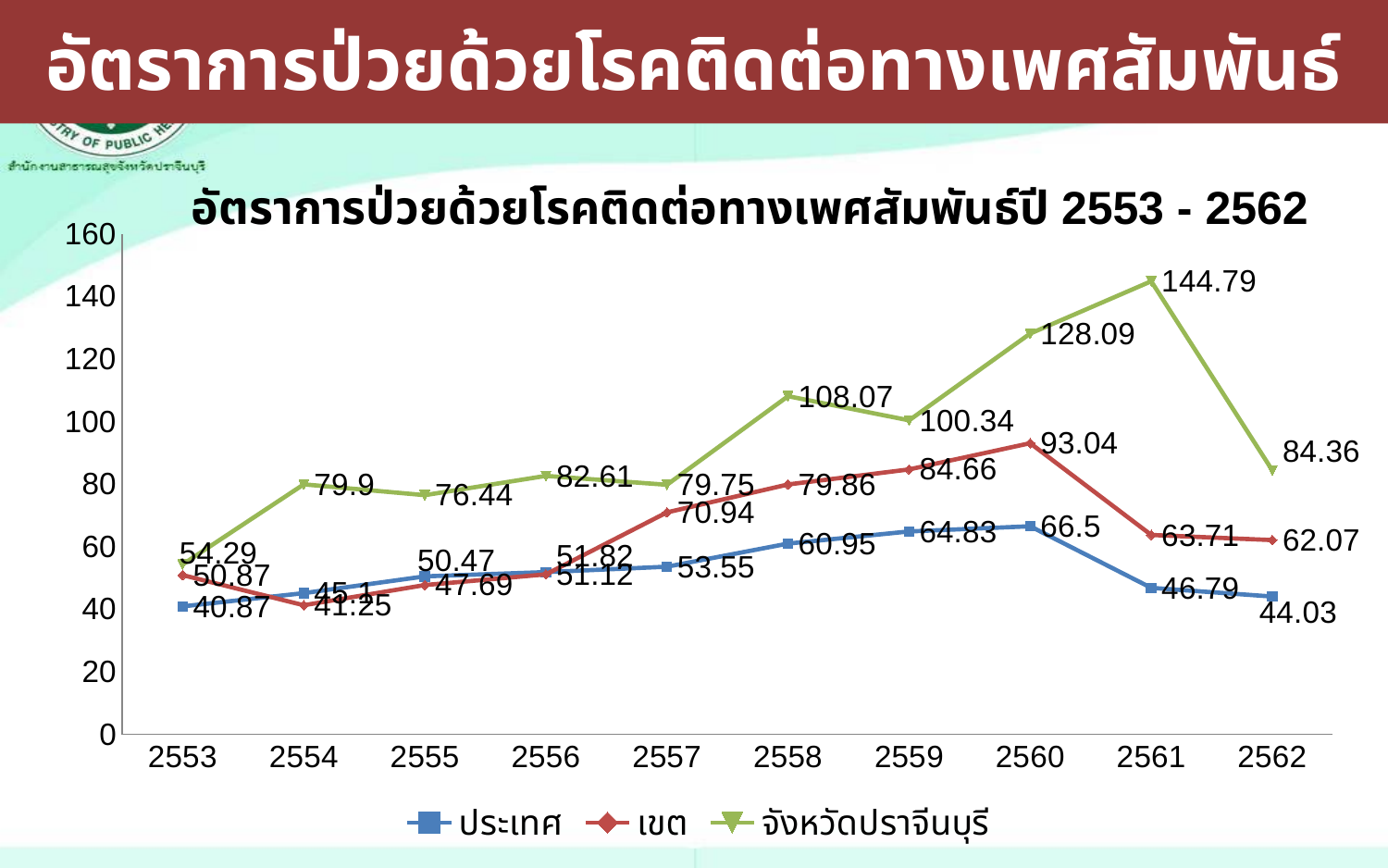

# อัตราการป่วยด้วยโรคติดต่อทางเพศสัมพันธ์
อัตราการป่วยด้วยโรคติดต่อทางเพศสัมพันธ์ปี 2553 - 2562

### Chart

| Category | ประเทศ | เขต | จังหวัดปราจีนบุรี |
|---|---|---|---|
| 2553 | 40.87 | 50.87 | 54.29 |
| 2554 | 45.1 | 41.25 | 79.9 |
| 2555 | 50.47 | 47.69 | 76.44 |
| 2556 | 51.82 | 51.12 | 82.61 |
| 2557 | 53.55 | 70.94 | 79.75 |
| 2558 | 60.95 | 79.86 | 108.07 |
| 2559 | 64.83 | 84.66 | 100.34 |
| 2560 | 66.5 | 93.04 | 128.09 |
| 2561 | 46.79 | 63.71 | 144.79 |
| 2562 | 44.03 | 62.07 | 84.36 |